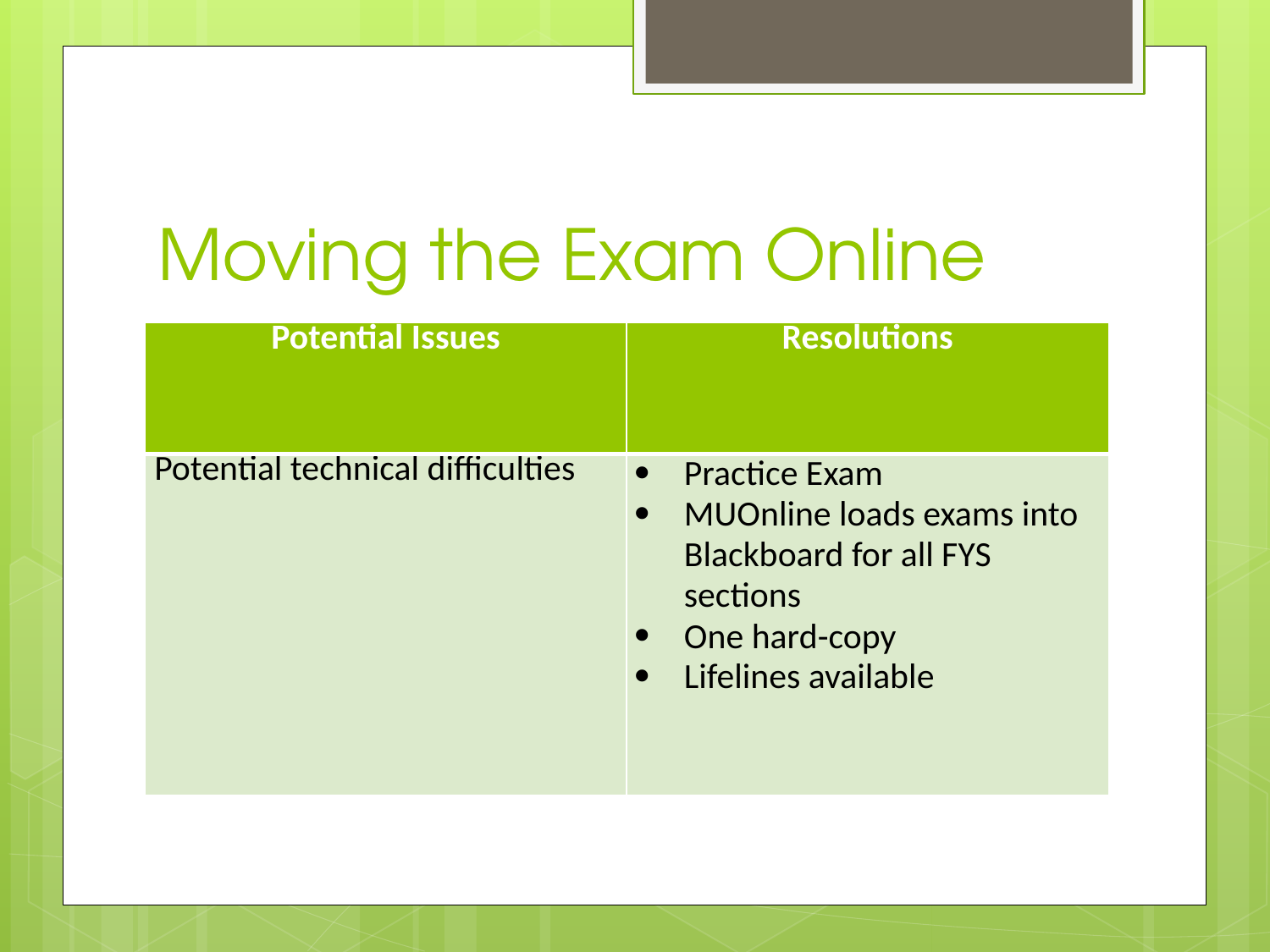

# Moving the Exam Online
| Potential Issues | Resolutions |
| --- | --- |
| Potential technical difficulties | Practice Exam MUOnline loads exams into Blackboard for all FYS sections One hard-copy Lifelines available |